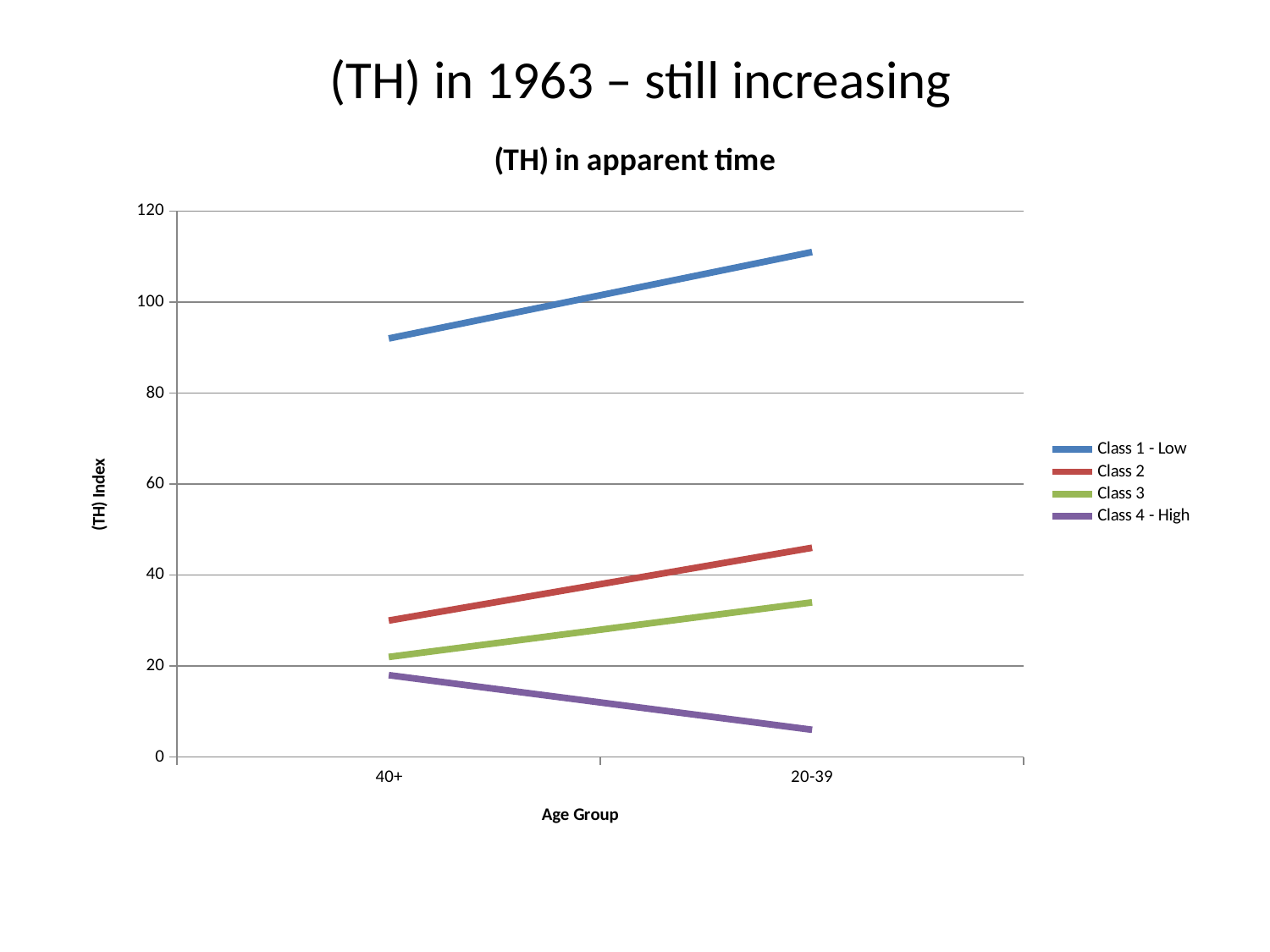

# (TH) in 1963 – still increasing

### Chart: (TH) in apparent time

| Category | Class 1 - Low | Class 2 | Class 3 | Class 4 - High |
|---|---|---|---|---|
| 40+ | 92.0 | 30.0 | 22.0 | 18.0 |
| 20-39 | 111.0 | 46.0 | 34.0 | 6.0 |